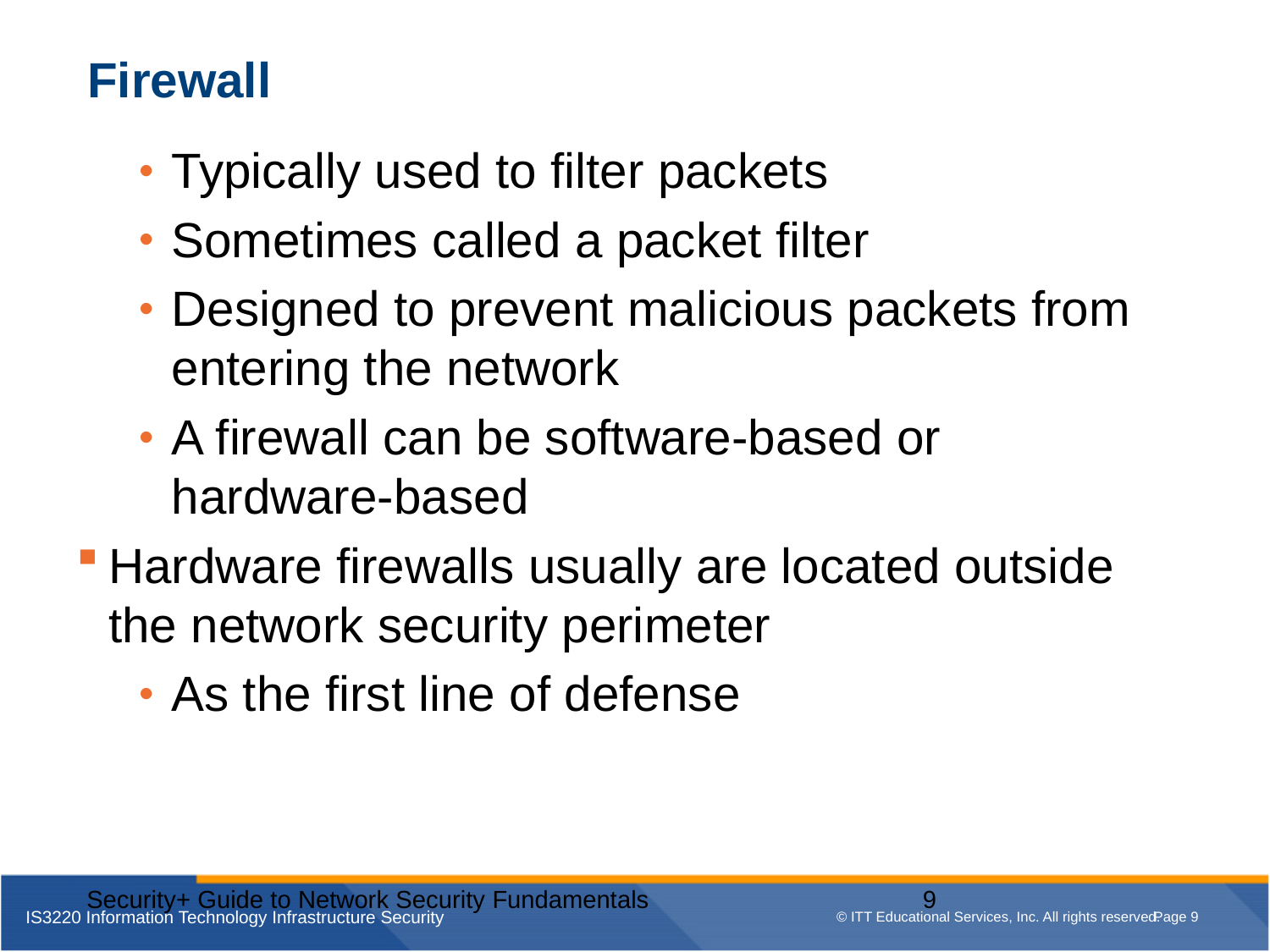

# Firewall
Typically used to filter packets
Sometimes called a packet filter
Designed to prevent malicious packets from entering the network
A firewall can be software-based or hardware-based
Hardware firewalls usually are located outside the network security perimeter
As the first line of defense
Security+ Guide to Network Security Fundamentals
9